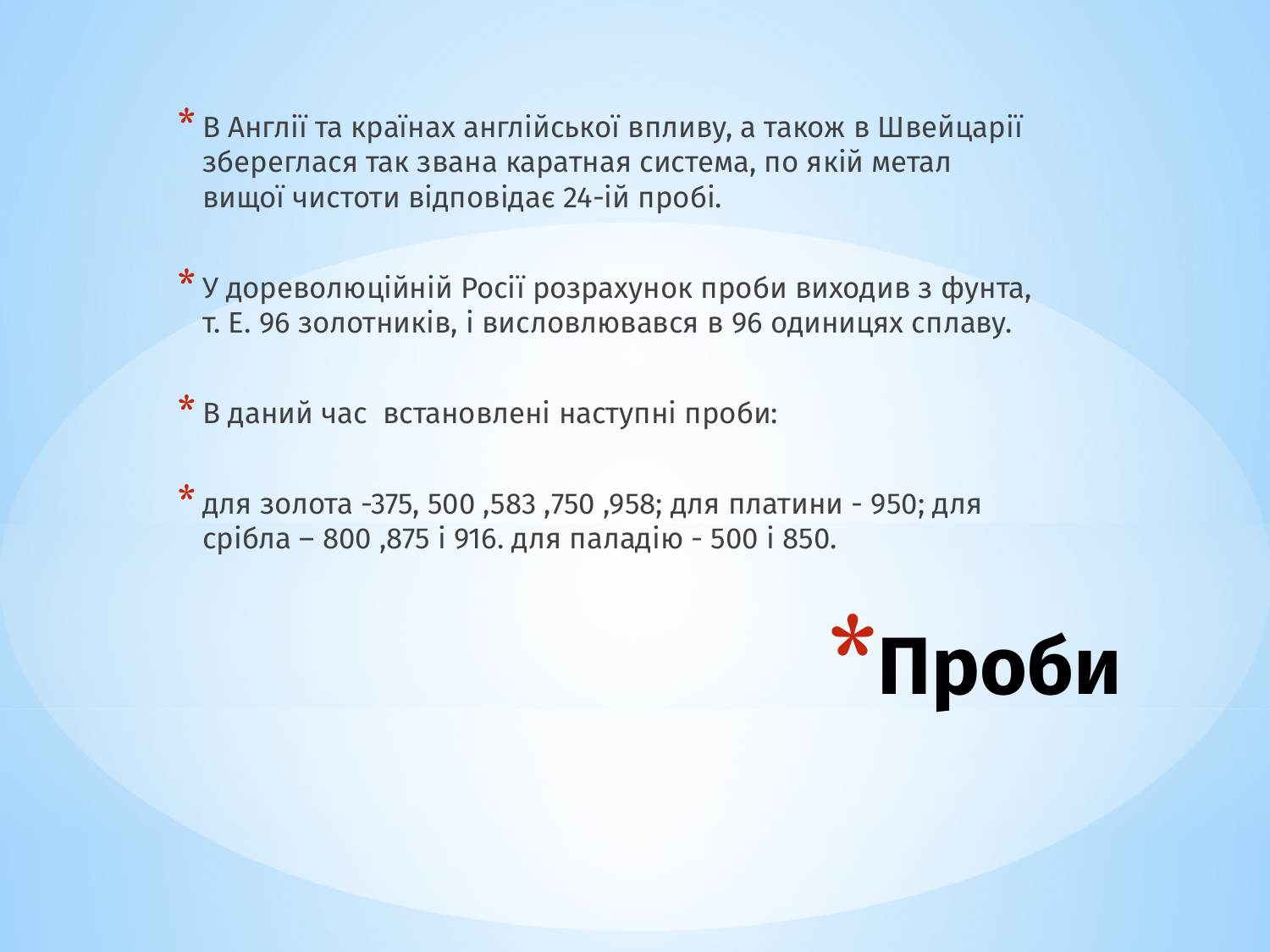

В Англії та країнах англійської впливу, а також в Швейцарії збереглася так звана каратная система, по якій метал вищої чистоти відповідає 24-ій пробі.

У дореволюційній Росії розрахунок проби виходив з фунта, т. Е. 96 золотників, і висловлювався в 96 одиницях сплаву.

В даний час  встановлені наступні проби:

для золота -375, 500 ,583 ,750 ,958; для платини - 950; для срібла – 800 ,875 і 916. для паладію - 500 і 850.

# Проби